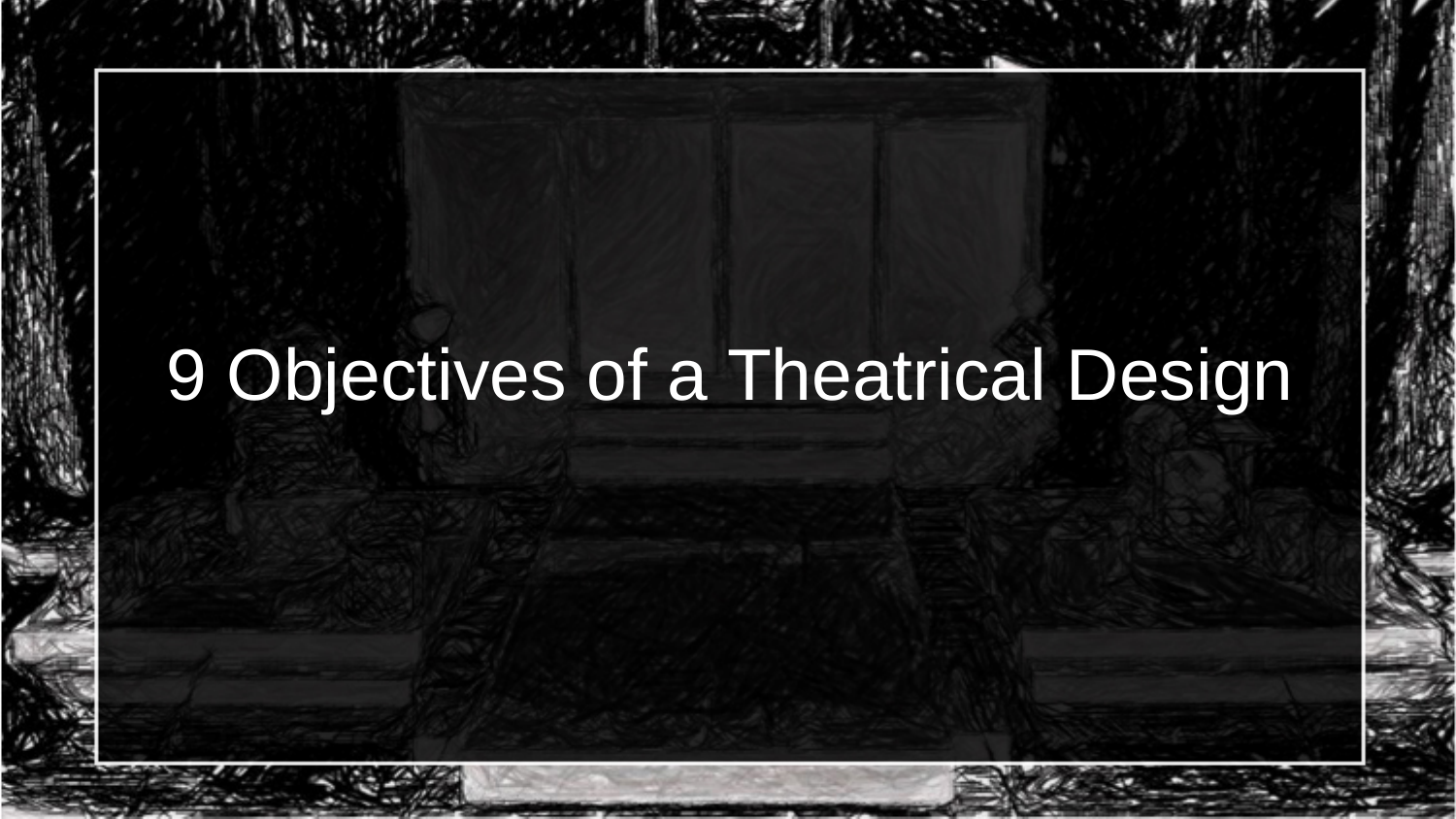

# 9 Objectives of a Theatrical Design